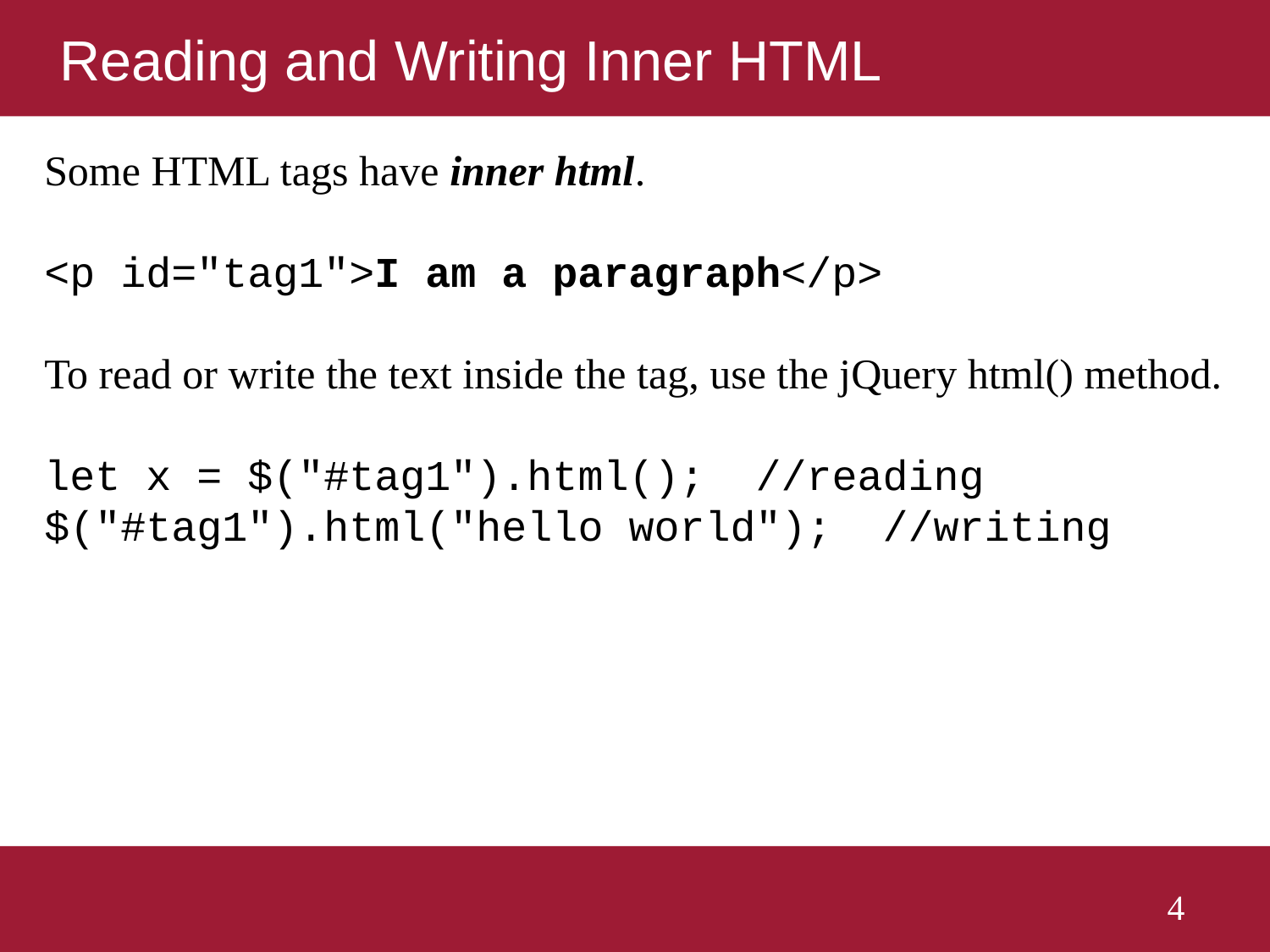

# Reading and Writing Inner HTML
Some HTML tags have inner html.
<p id="tag1">I am a paragraph</p>
To read or write the text inside the tag, use the jQuery html() method.
let x = $("#tag1").html();  //reading
$("#tag1").html("hello world");  //writing
4